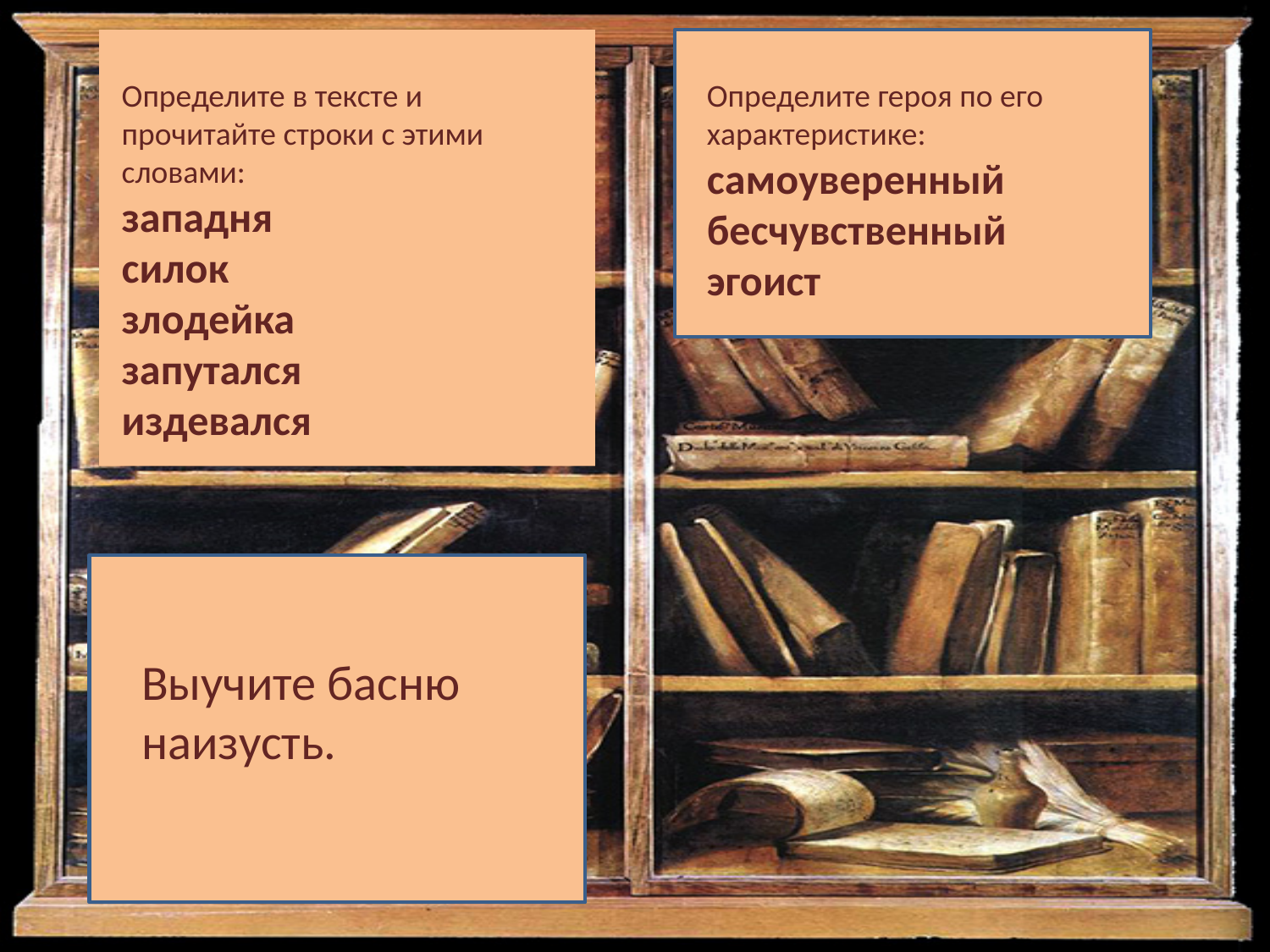

Определите в тексте и прочитайте строки с этими словами:
западня
силок
злодейка
запутался
издевался
Определите героя по его характеристике:
самоуверенный
бесчувственный
эгоист

Выучите басню наизусть.